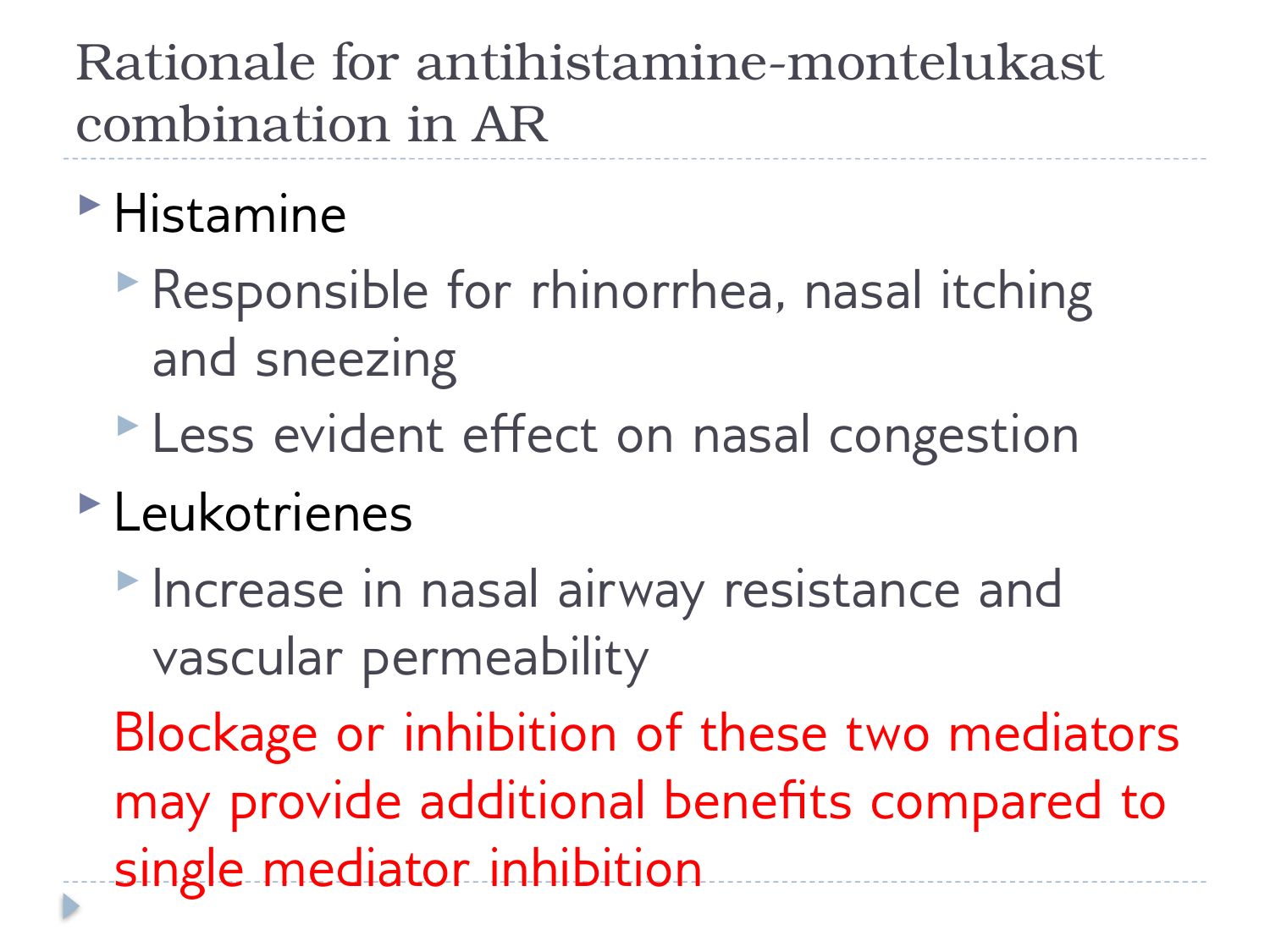

# Rationale for antihistamine-montelukast combination in AR
Histamine
Responsible for rhinorrhea, nasal itching and sneezing
Less evident effect on nasal congestion
Leukotrienes
Increase in nasal airway resistance and vascular permeability
Blockage or inhibition of these two mediators may provide additional benefits compared to single mediator inhibition